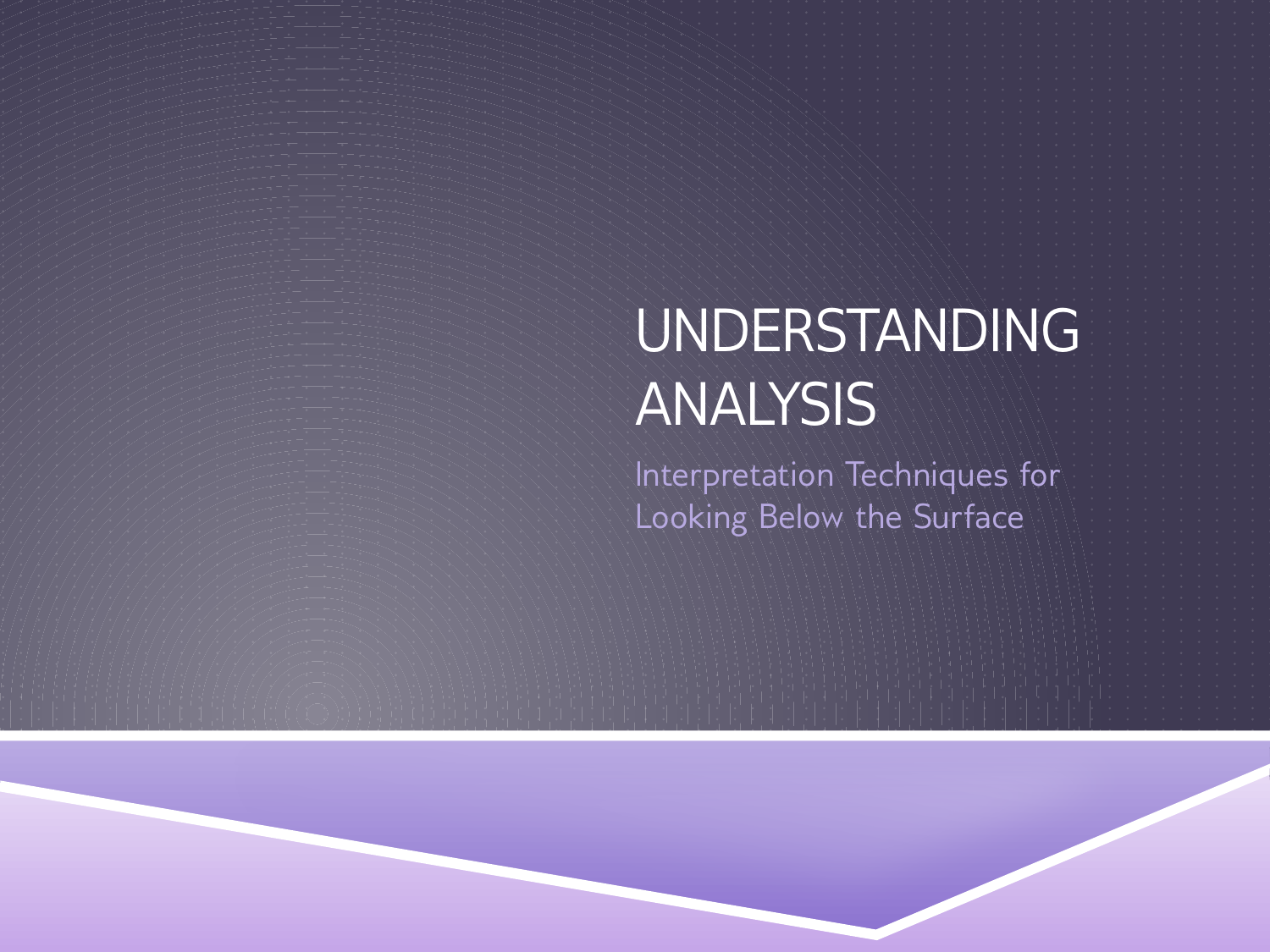

# UNDERSTANDING ANALYSIS
Interpretation Techniques for Looking Below the Surface